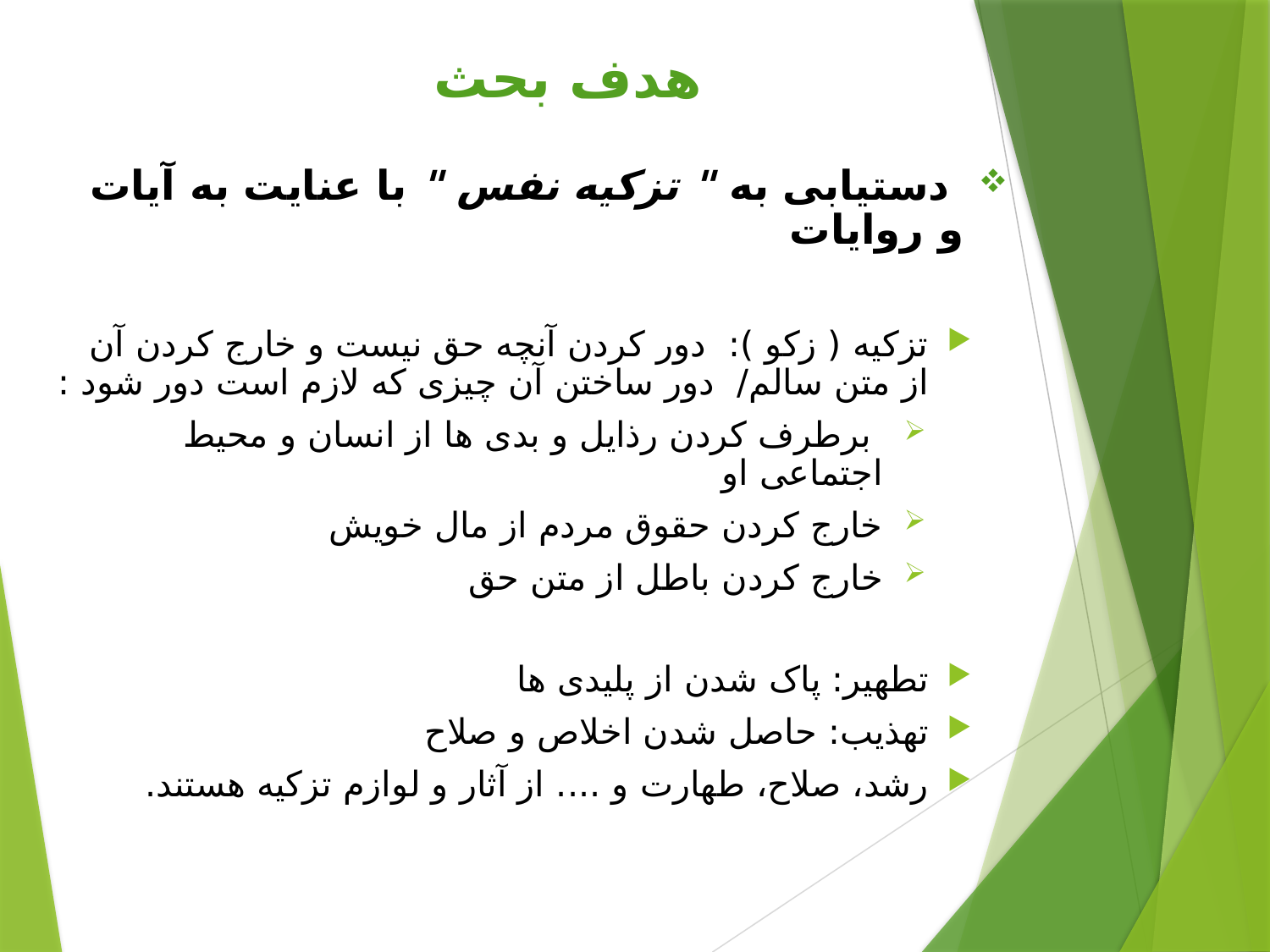

# هدف بحث
 دستیابی به " تزکیه نفس " با عنایت به آیات و روایات

تزکیه ( زکو ):  دور کردن آنچه حق نیست و خارج کردن آن از متن سالم/  دور ساختن آن چیزی که لازم است دور شود :
 برطرف کردن رذایل و بدی ها از انسان و محیط اجتماعی او
خارج کردن حقوق مردم از مال خویش
خارج کردن باطل از متن حق

تطهیر: پاک شدن از پلیدی ها
تهذیب: حاصل شدن اخلاص و صلاح
رشد، صلاح، طهارت و .... از آثار و لوازم تزکیه هستند.